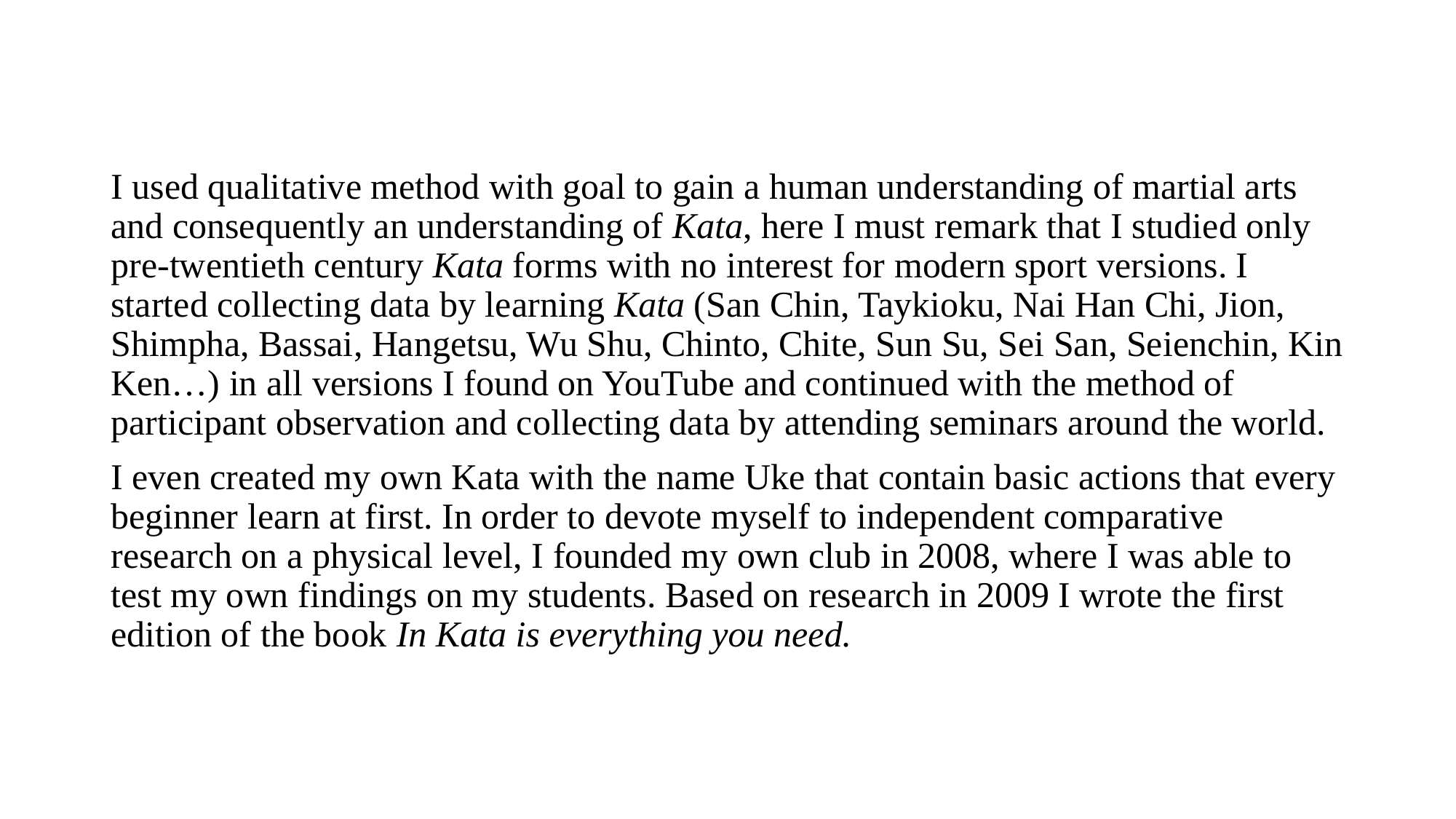

I used qualitative method with goal to gain a human understanding of martial arts and consequently an understanding of Kata, here I must remark that I studied only pre-twentieth century Kata forms with no interest for modern sport versions. I started collecting data by learning Kata (San Chin, Taykioku, Nai Han Chi, Jion, Shimpha, Bassai, Hangetsu, Wu Shu, Chinto, Chite, Sun Su, Sei San, Seienchin, Kin Ken…) in all versions I found on YouTube and continued with the method of participant observation and collecting data by attending seminars around the world.
I even created my own Kata with the name Uke that contain basic actions that every beginner learn at first. In order to devote myself to independent comparative research on a physical level, I founded my own club in 2008, where I was able to test my own findings on my students. Based on research in 2009 I wrote the first edition of the book In Kata is everything you need.